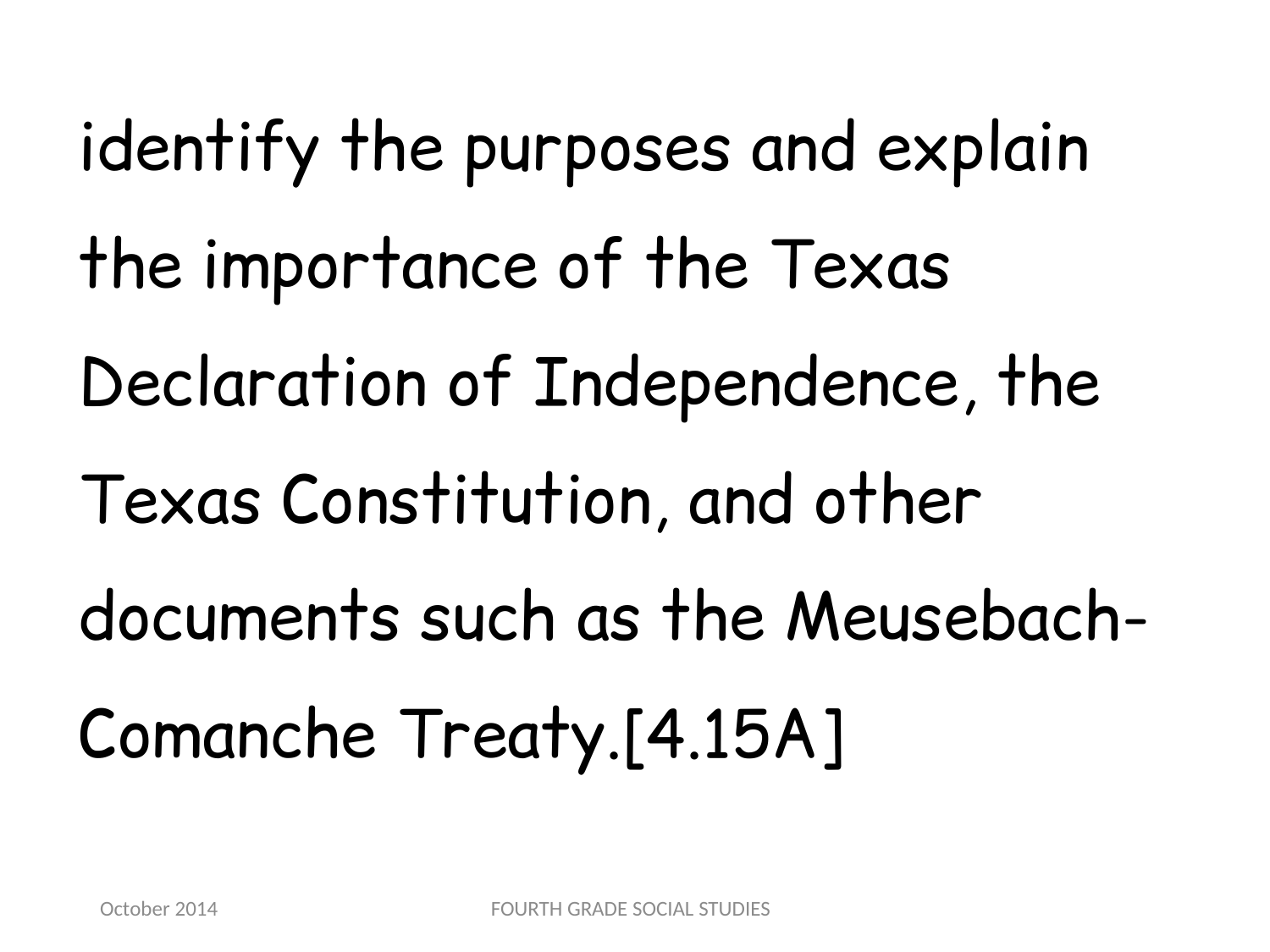

identify the purposes and explain the importance of the Texas Declaration of Independence, the Texas Constitution, and other documents such as the Meusebach-Comanche Treaty.[4.15A]
October 2014
FOURTH GRADE SOCIAL STUDIES